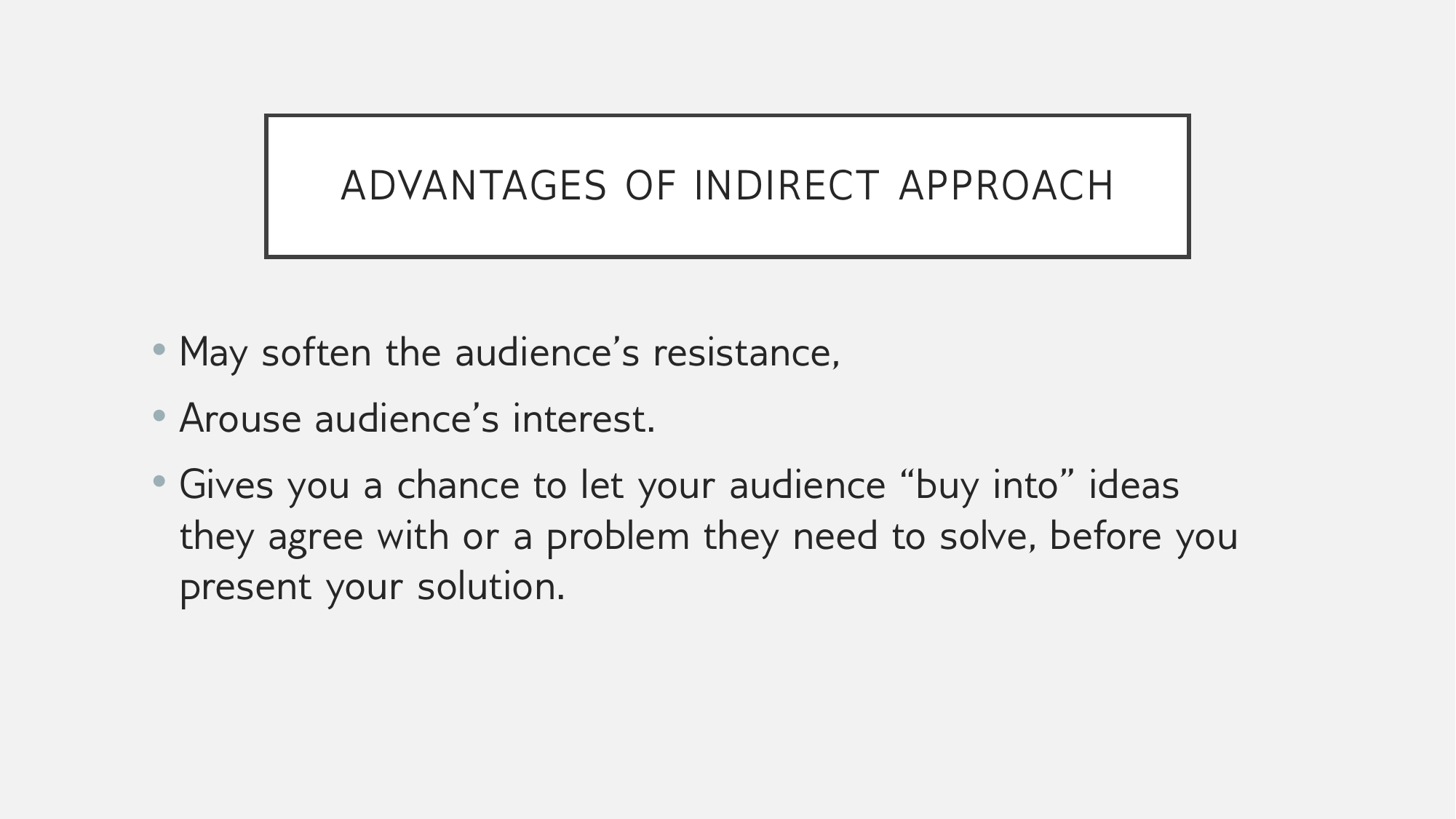

# Advantages of indirect approach
May soften the audience’s resistance,
Arouse audience’s interest.
Gives you a chance to let your audience “buy into” ideas they agree with or a problem they need to solve, before you present your solution.